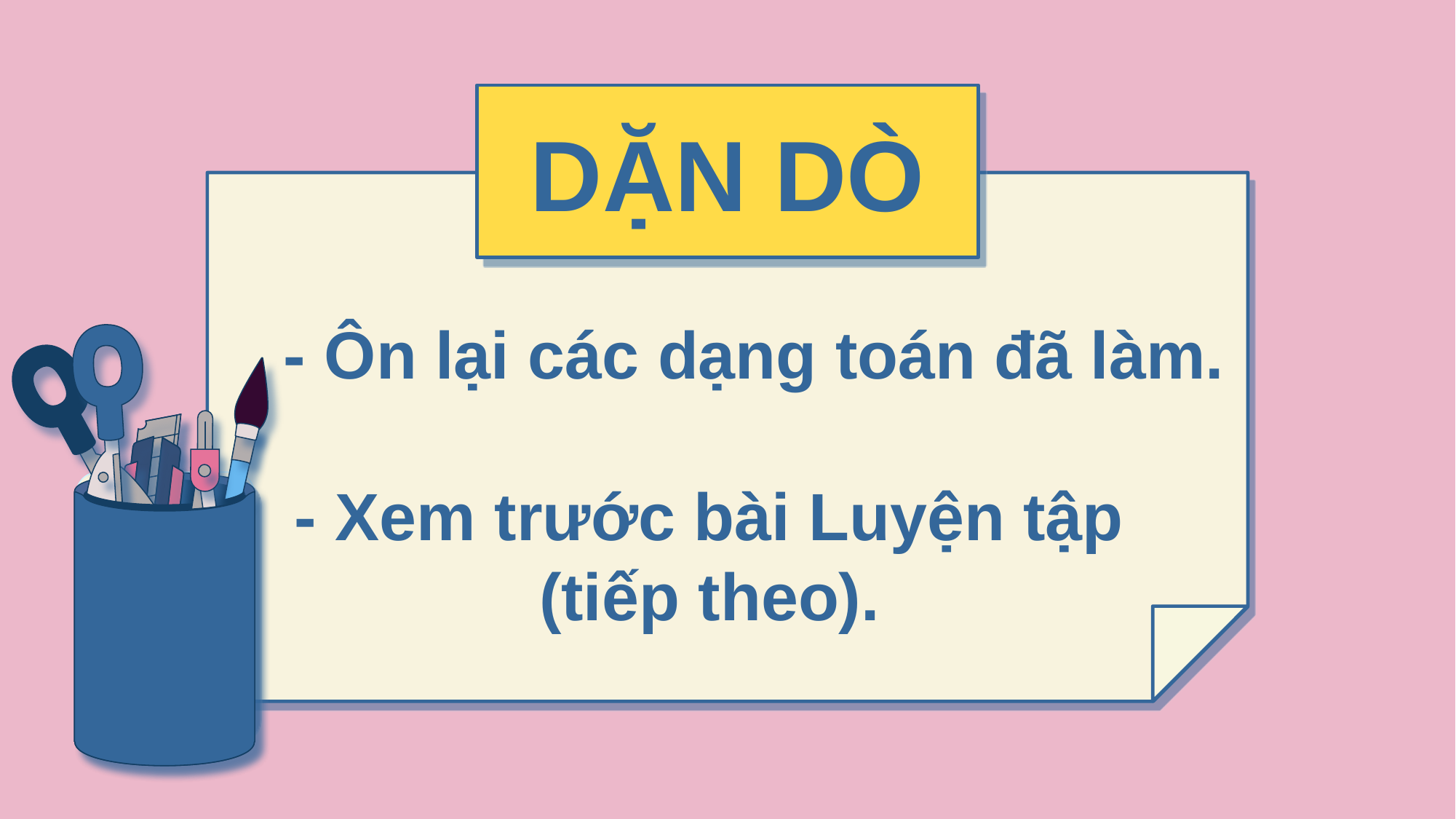

DẶN DÒ

- Ôn lại các dạng toán đã làm.

# - Xem trước bài Luyện tập (tiếp theo).